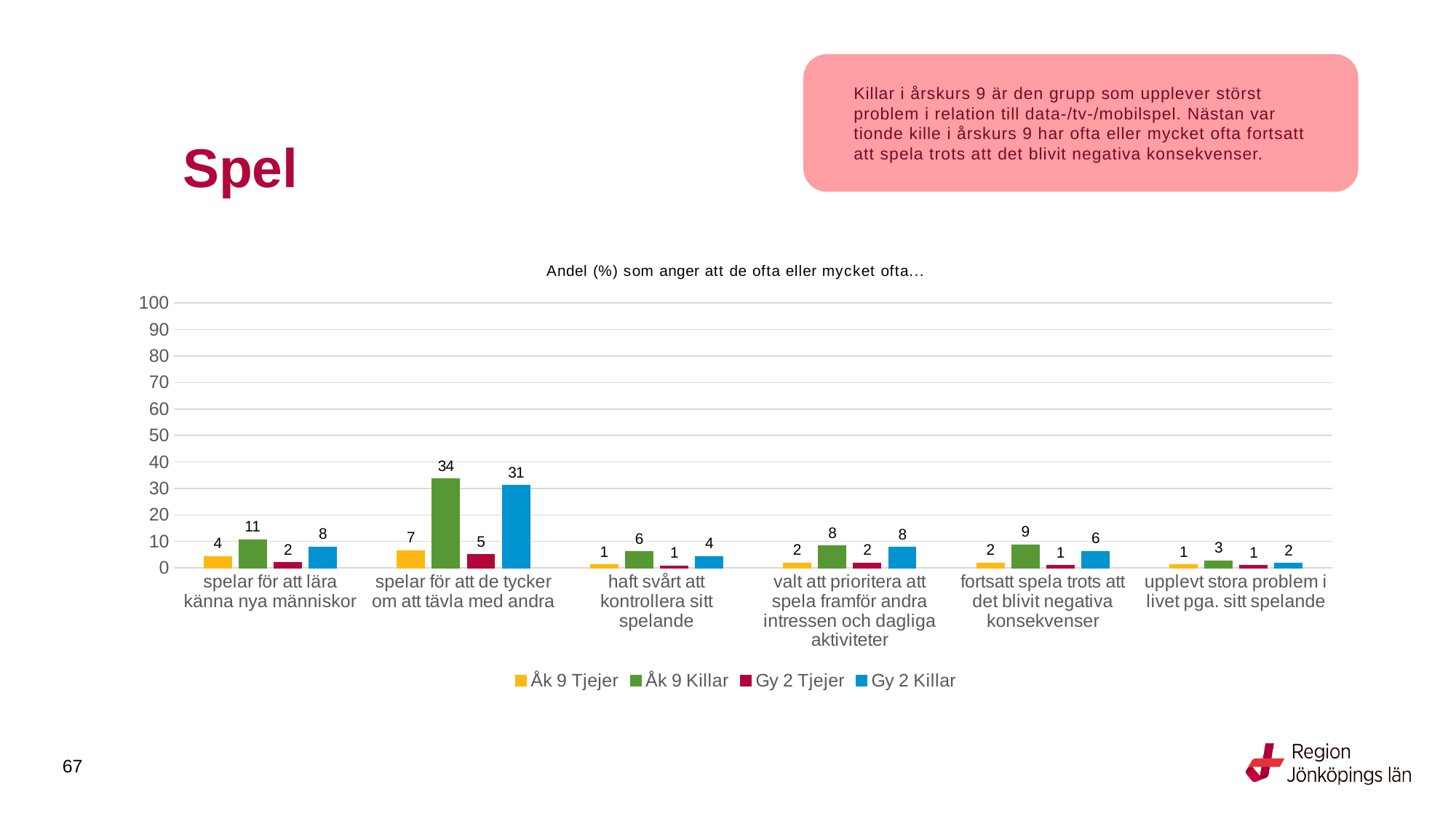

Killar i årskurs 9 är den grupp som upplever störst problem i relation till data-/tv-/mobilspel. Nästan var tionde kille i årskurs 9 har ofta eller mycket ofta fortsatt att spela trots att det blivit negativa konsekvenser.
# Spel

### Chart: Andel (%) som anger att de ofta eller mycket ofta...

| Category | Åk 9 Tjejer | Åk 9 Killar | Gy 2 Tjejer | Gy 2 Killar |
|---|---|---|---|---|
| spelar för att lära känna nya människor | 4.3132 | 10.6596 | 2.0394 | 7.8966 |
| spelar för att de tycker om att tävla med andra | 6.5912 | 33.623 | 4.9965 | 31.136 |
| haft svårt att kontrollera sitt spelande | 1.2709 | 6.2124 | 0.7768 | 4.2807 |
| valt att prioritera att spela framför andra intressen och dagliga aktiviteter | 1.9411 | 8.3166 | 1.8336 | 7.8224 |
| fortsatt spela trots att det blivit negativa konsekvenser | 1.9385 | 8.7625 | 0.9181 | 6.338 |
| upplevt stora problem i livet pga. sitt spelande | 1.1417 | 2.748 | 0.8481 | 1.6937 |
67